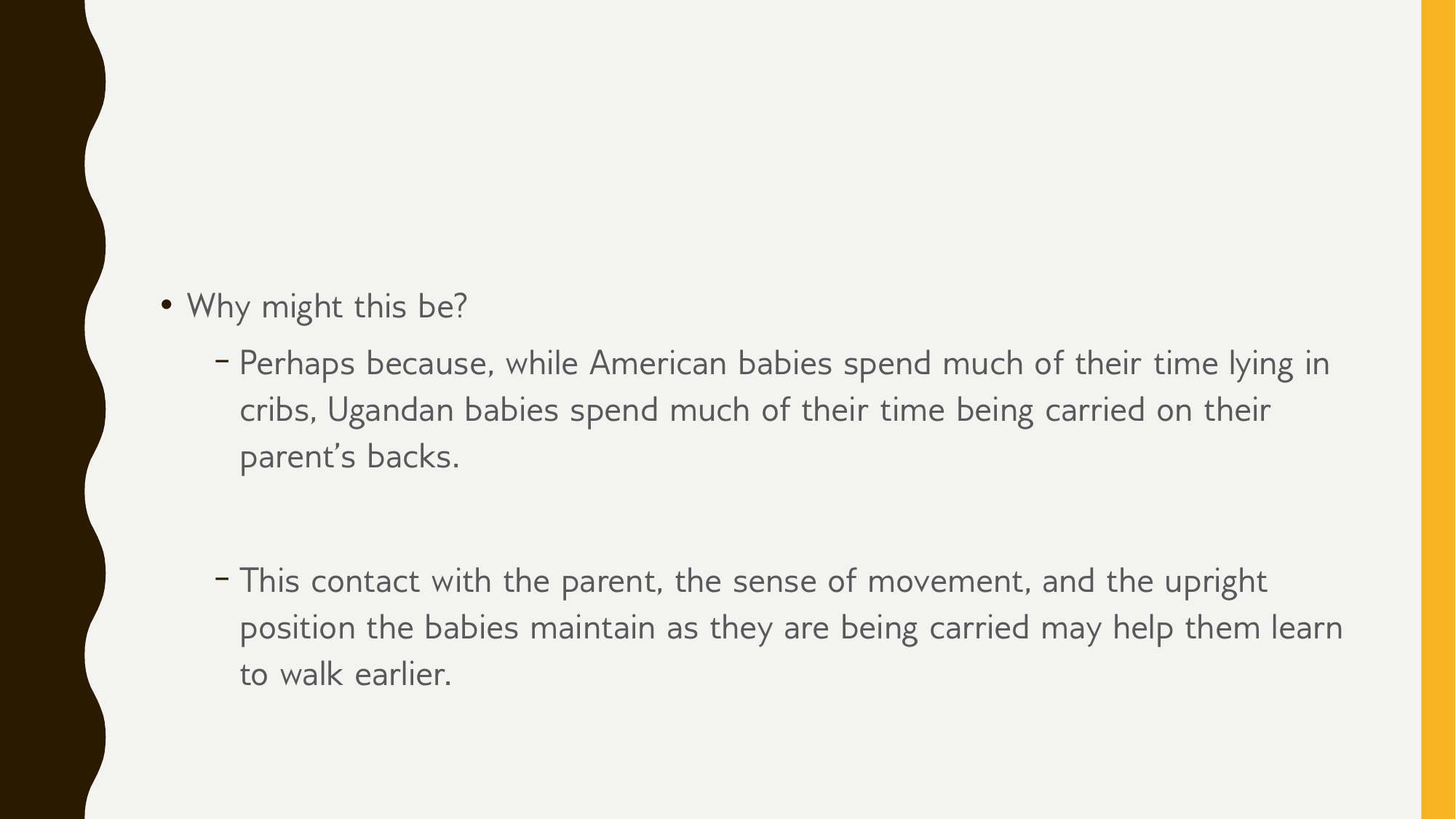

#
Why might this be?
Perhaps because, while American babies spend much of their time lying in cribs, Ugandan babies spend much of their time being carried on their parent’s backs.

This contact with the parent, the sense of movement, and the upright position the babies maintain as they are being carried may help them learn to walk earlier.